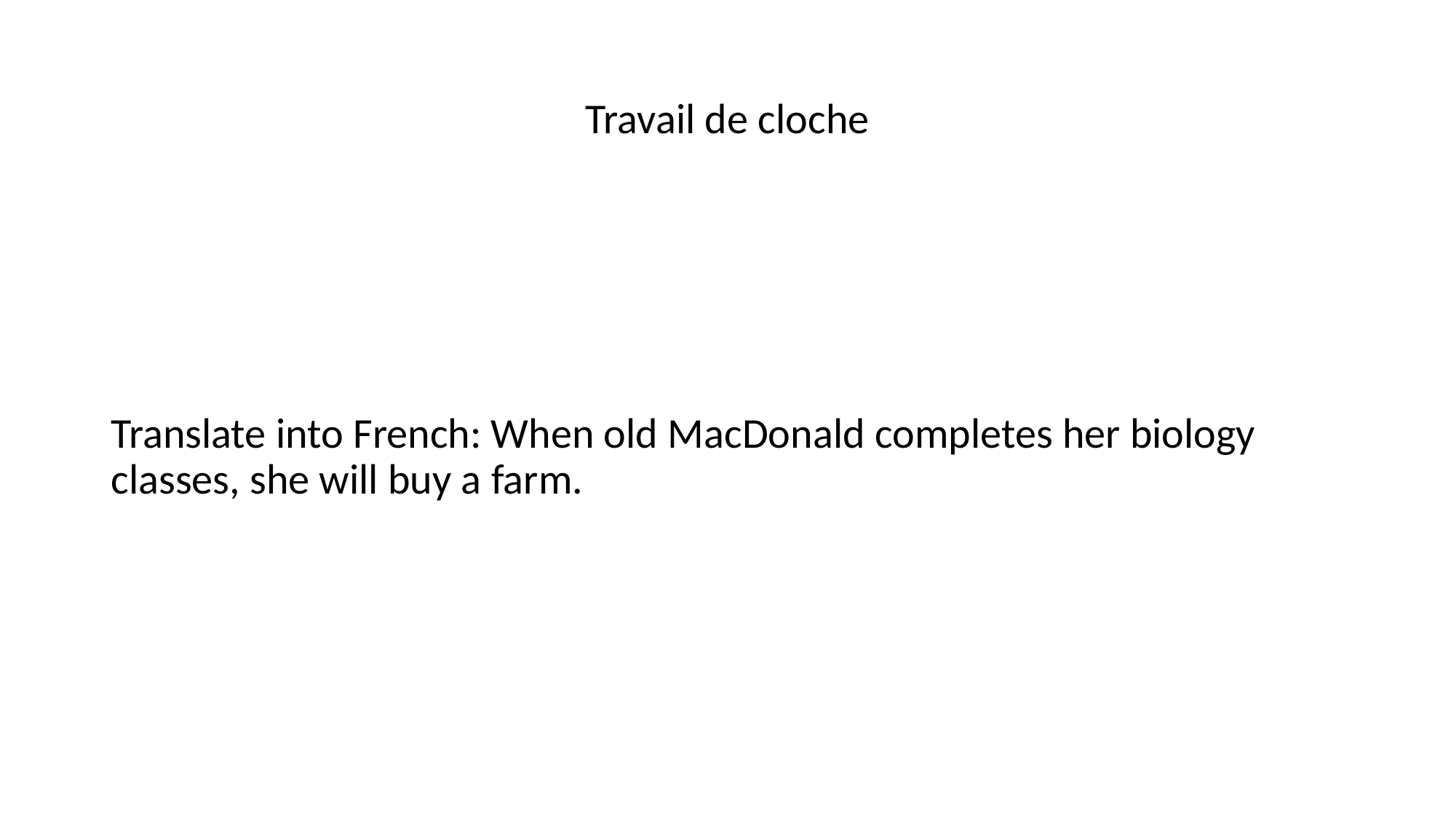

# Travail de cloche

Translate into French: When old MacDonald completes her biology classes, she will buy a farm.